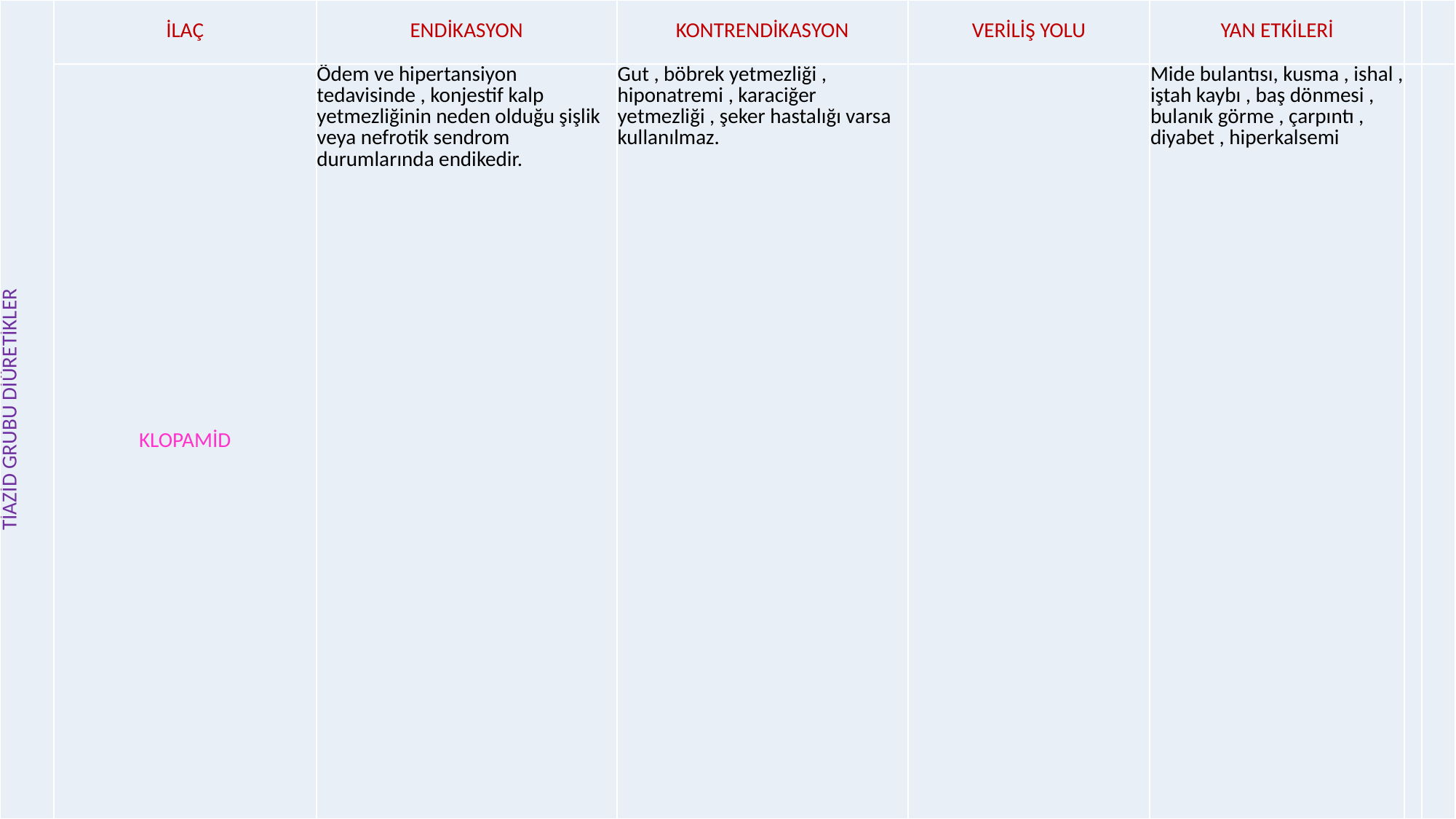

| TİAZİD GRUBU DİÜRETİKLER | İLAÇ | ENDİKASYON | KONTRENDİKASYON | VERİLİŞ YOLU | YAN ETKİLERİ |  |  |
| --- | --- | --- | --- | --- | --- | --- | --- |
|  | KLOPAMİD | Ödem ve hipertansiyon tedavisinde , konjestif kalp yetmezliğinin neden olduğu şişlik veya nefrotik sendrom durumlarında endikedir. | Gut , böbrek yetmezliği , hiponatremi , karaciğer yetmezliği , şeker hastalığı varsa kullanılmaz. |  | Mide bulantısı, kusma , ishal , iştah kaybı , baş dönmesi , bulanık görme , çarpıntı , diyabet , hiperkalsemi |  |  |